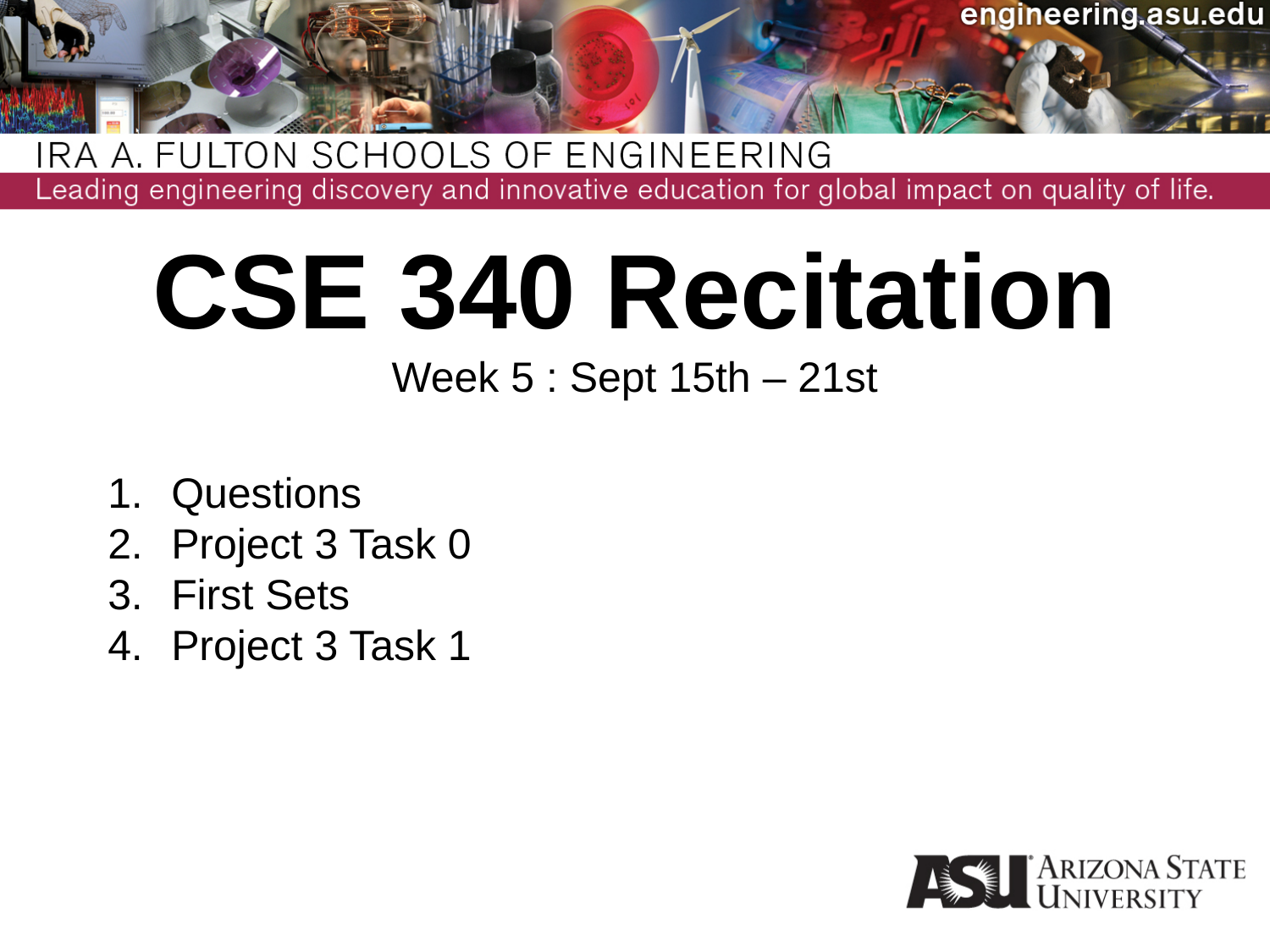

# CSE 340 Recitation Week 5 : Sept 15th – 21st
Questions
Project 3 Task 0
First Sets
Project 3 Task 1